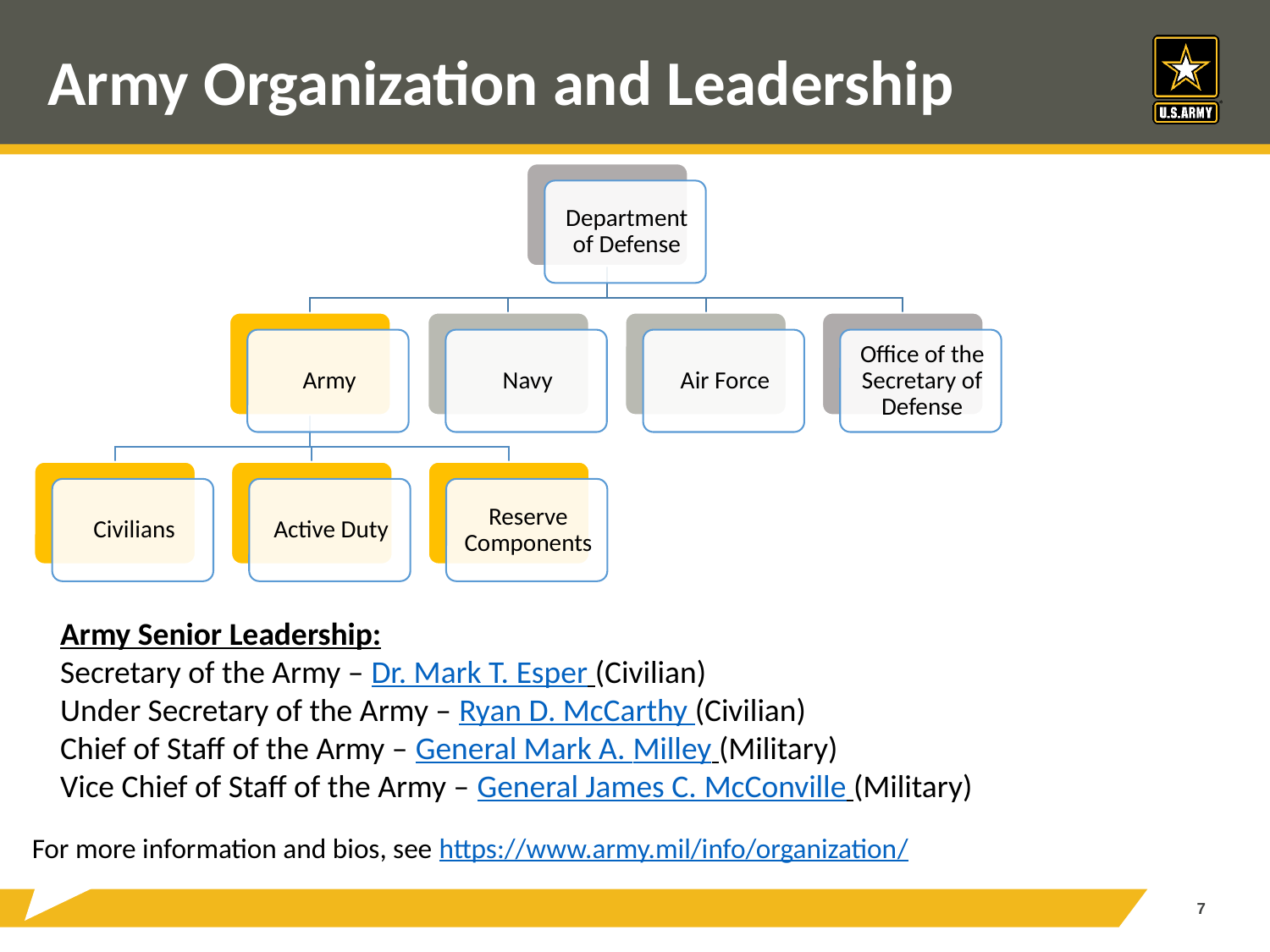

# Army Organization and Leadership
Department of Defense
Army
Civilians
Active Duty
Reserve Components
Navy
Air Force
Office of the Secretary of Defense
Army Senior Leadership:
Secretary of the Army – Dr. Mark T. Esper (Civilian)
Under Secretary of the Army – Ryan D. McCarthy (Civilian)
Chief of Staff of the Army – General Mark A. Milley (Military)
Vice Chief of Staff of the Army – General James C. McConville (Military)
For more information and bios, see https://www.army.mil/info/organization/

7